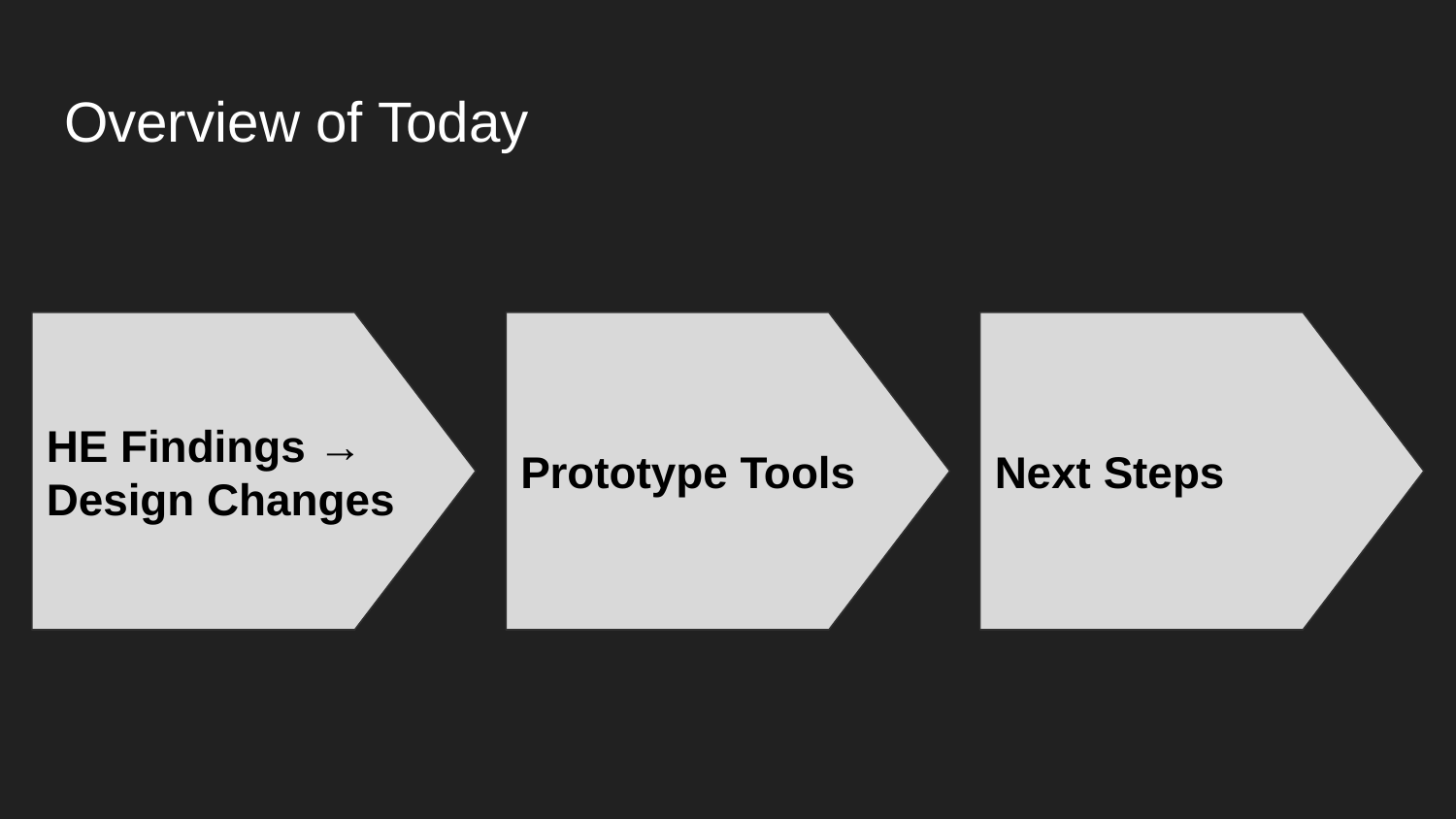

# Overview of Today
HE Findings →
Design Changes
Prototype Tools
Next Steps